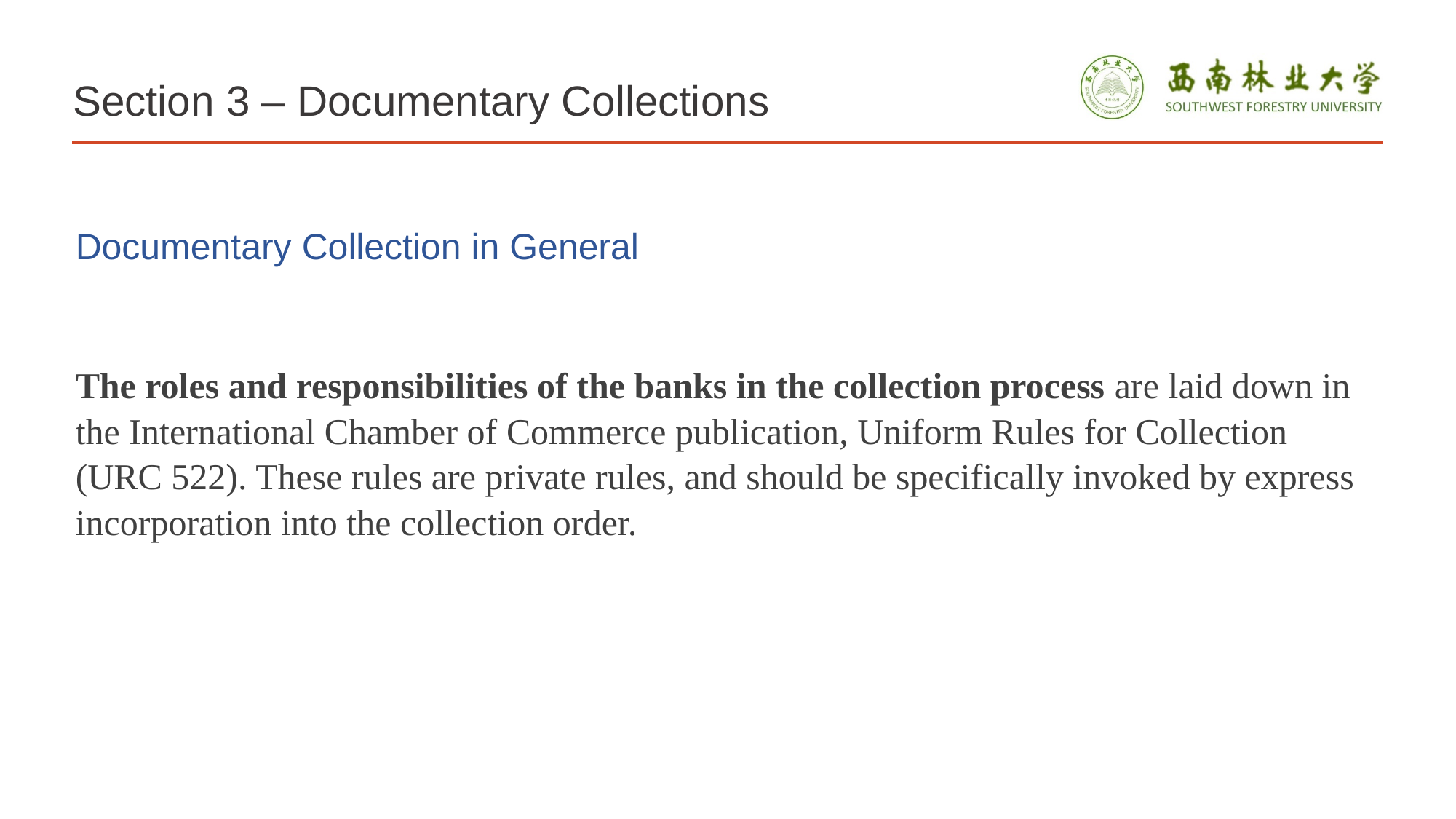

# Section 3 – Documentary Collections

Documentary Collection in General

The roles and responsibilities of the banks in the collection process are laid down in the International Chamber of Commerce publication, Uniform Rules for Collection (URC 522). These rules are private rules, and should be specifically invoked by express incorporation into the collection order.